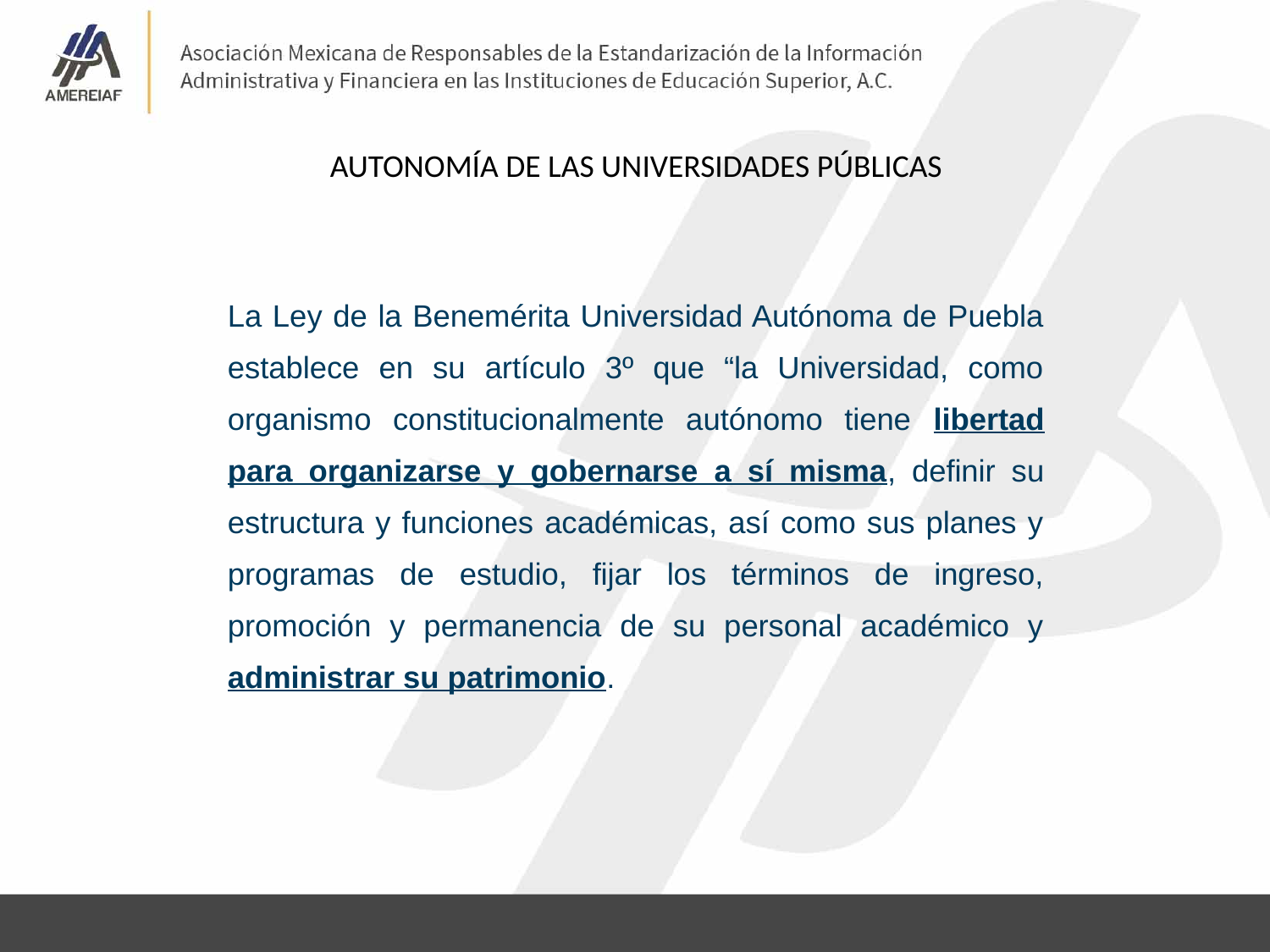

AUTONOMÍA DE LAS UNIVERSIDADES PÚBLICAS
La Ley de la Benemérita Universidad Autónoma de Puebla establece en su artículo 3º que “la Universidad, como organismo constitucionalmente autónomo tiene libertad para organizarse y gobernarse a sí misma, definir su estructura y funciones académicas, así como sus planes y programas de estudio, fijar los términos de ingreso, promoción y permanencia de su personal académico y administrar su patrimonio.